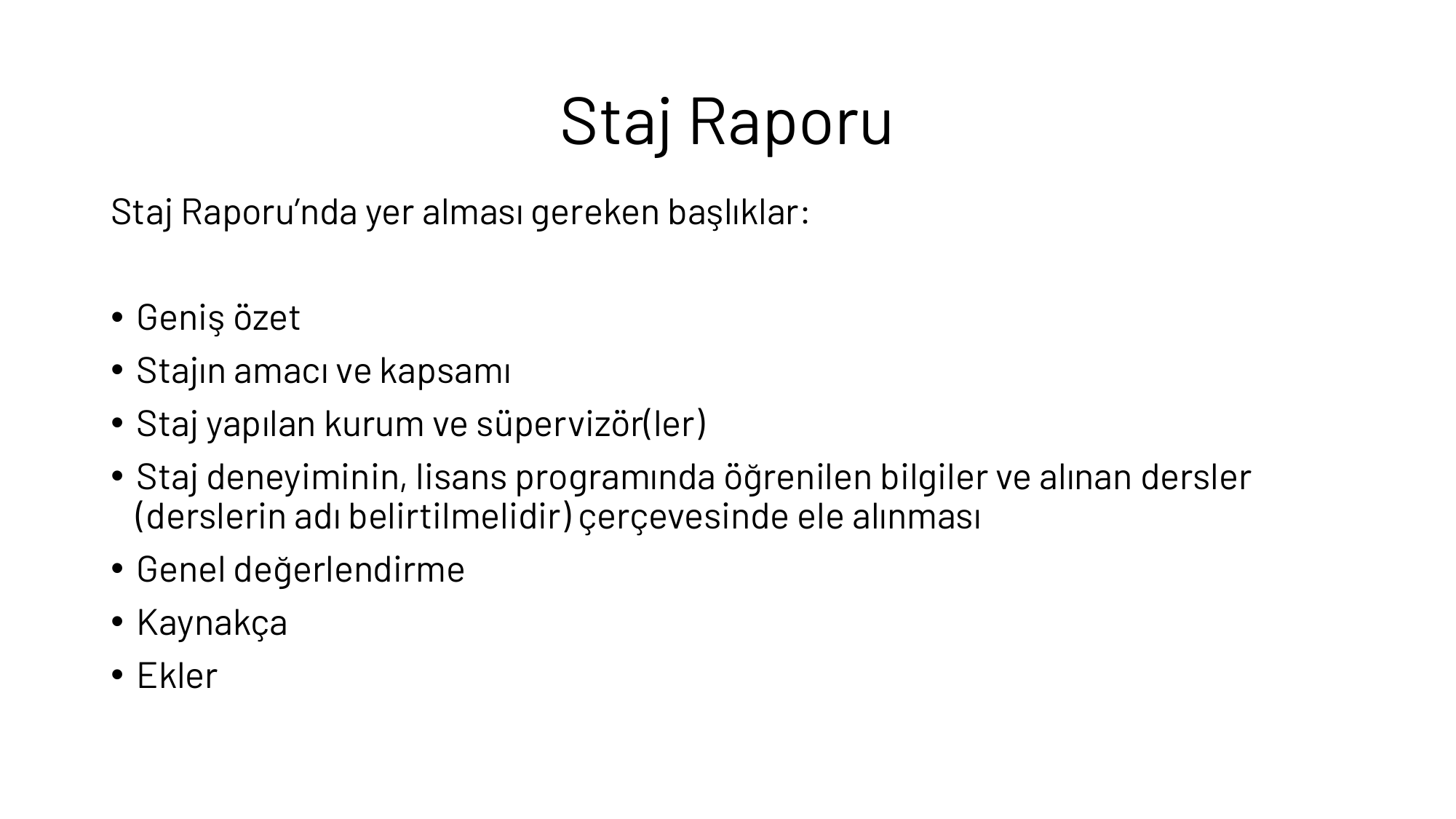

# Staj Raporu
Staj Raporu’nda yer alması gereken başlıklar:

Geniş özet
Stajın amacı ve kapsamı
Staj yapılan kurum ve süpervizör(ler)
Staj deneyiminin, lisans programında öğrenilen bilgiler ve alınan dersler (derslerin adı belirtilmelidir) çerçevesinde ele alınması
Genel değerlendirme
Kaynakça
Ekler